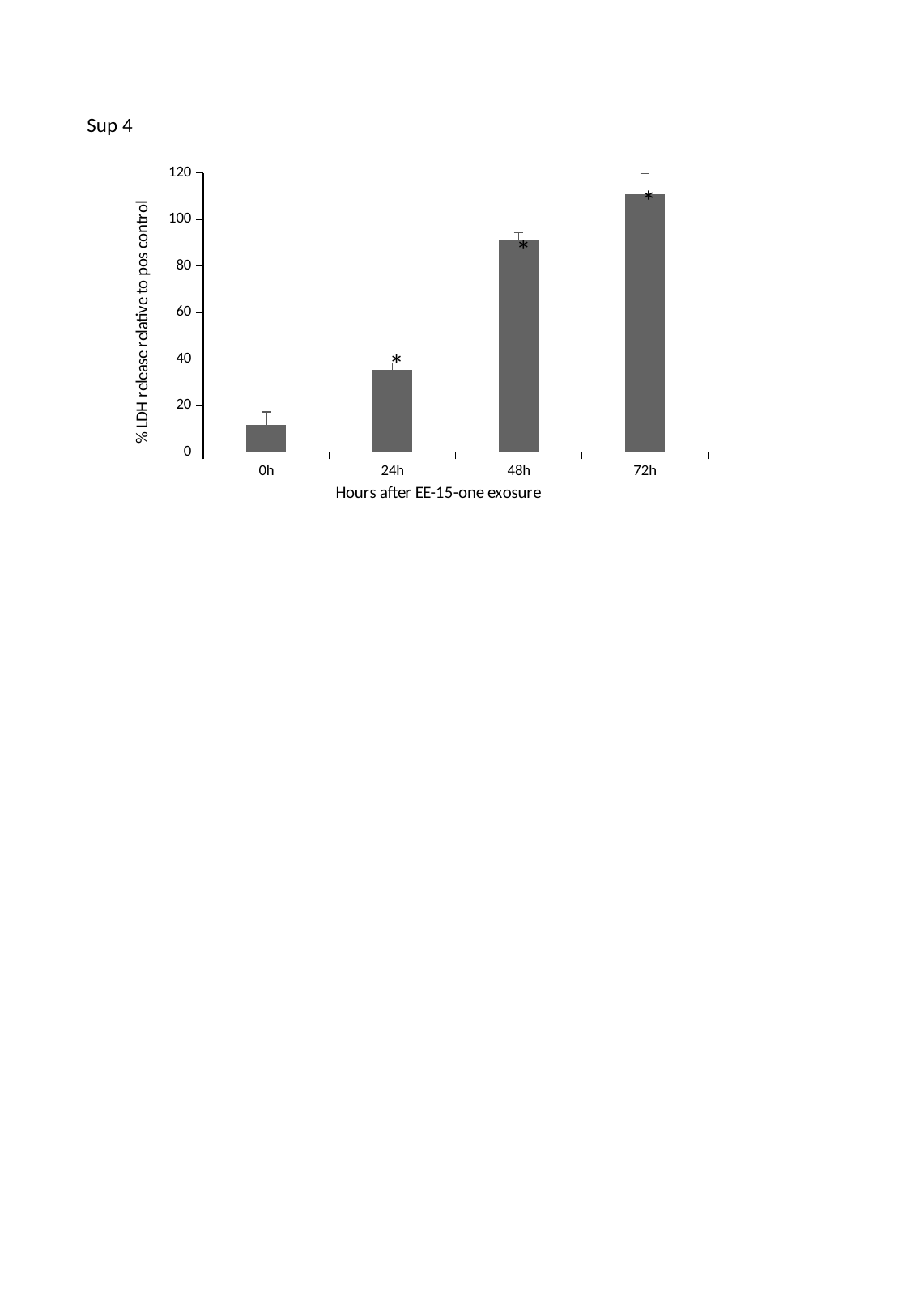

Sup 4

### Chart

| Category |  |
|---|---|
| 0h | 11.506550978290456 |
| 24h | 35.266872927697776 |
| 48h | 91.41933270994349 |
| 72h | 110.8211870668812 |
*
*
*